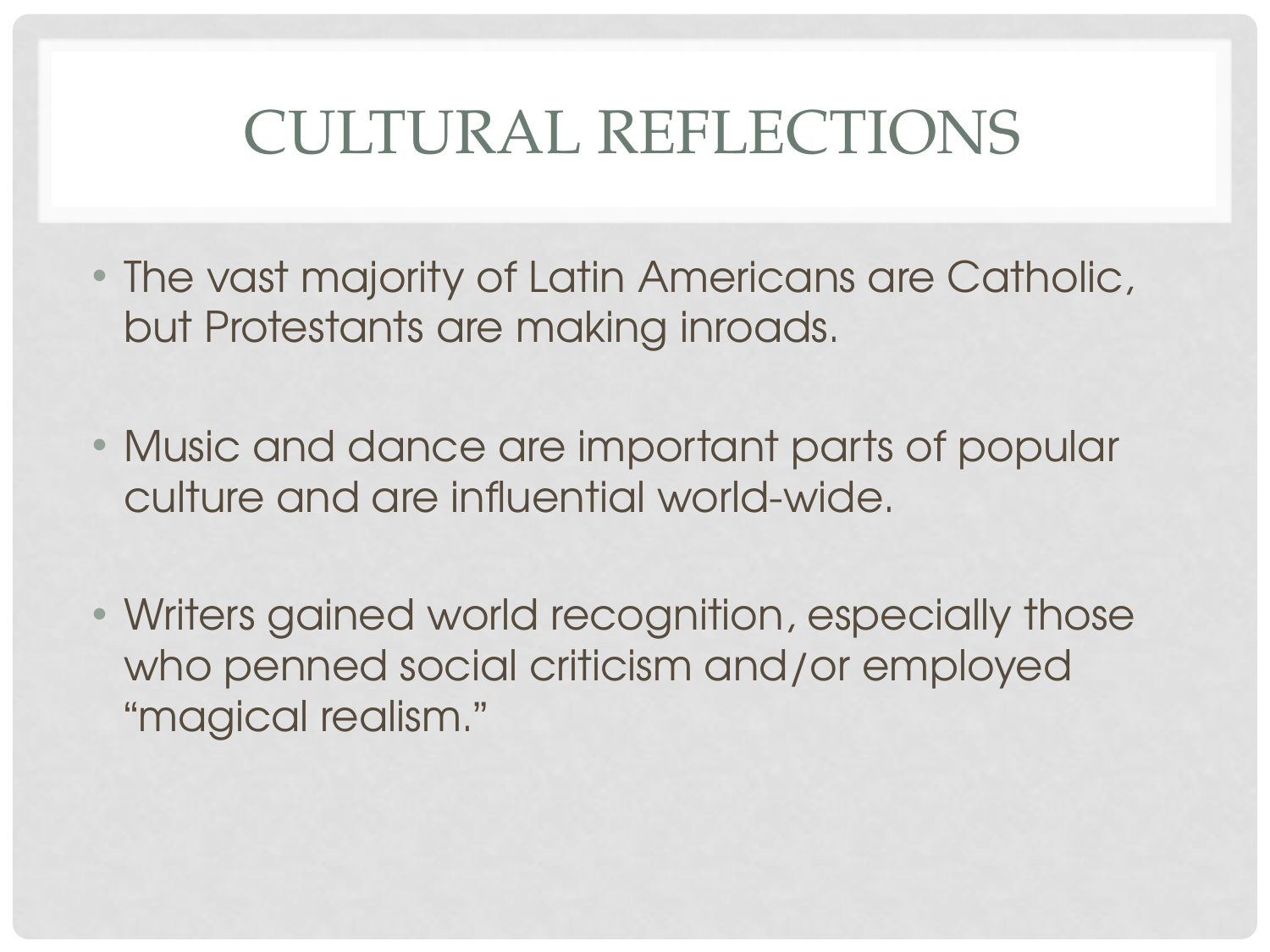

# Cultural Reflections
The vast majority of Latin Americans are Catholic, but Protestants are making inroads.

Music and dance are important parts of popular culture and are influential world-wide.

Writers gained world recognition, especially those who penned social criticism and/or employed “magical realism.”